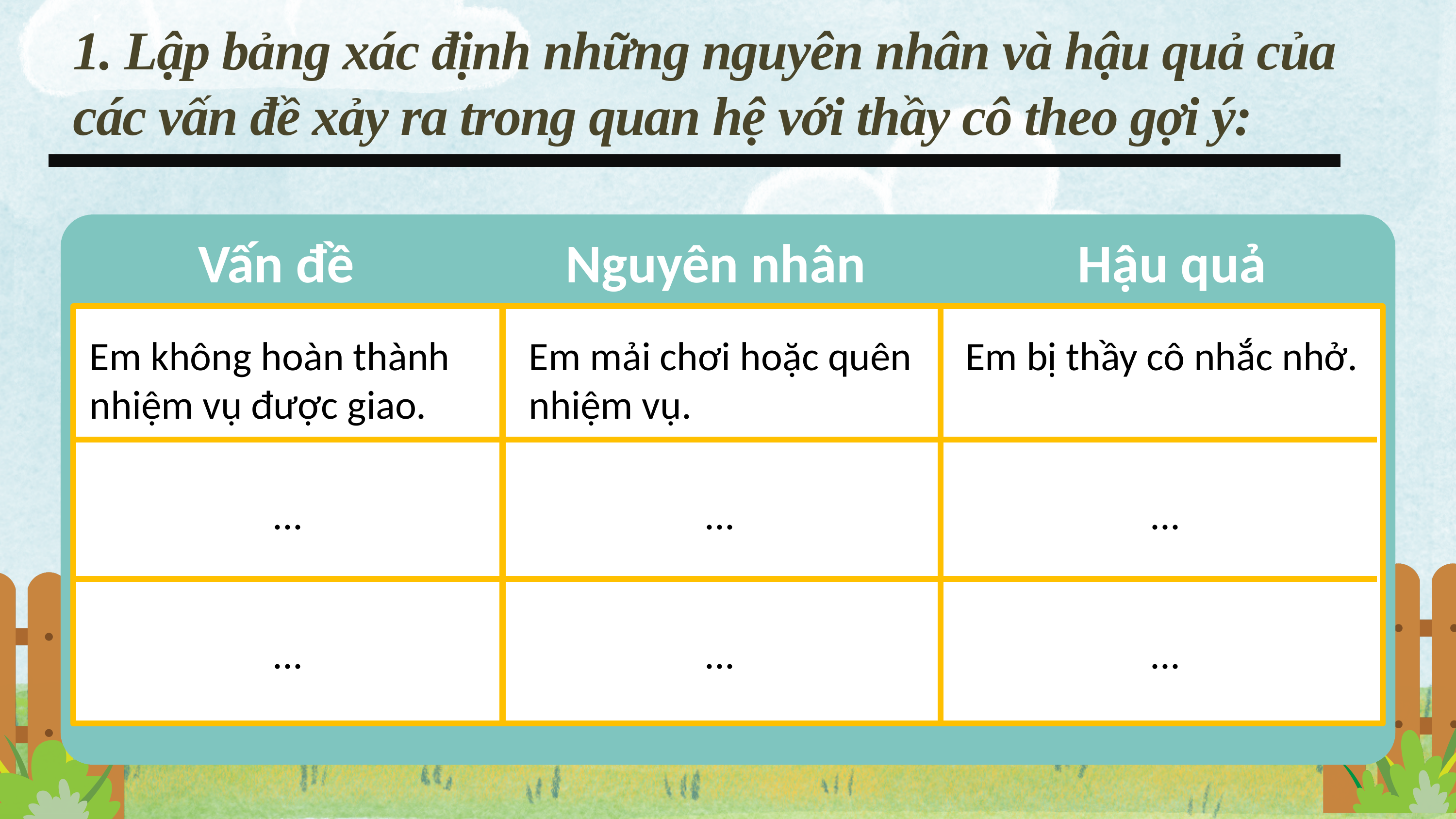

1. Lập bảng xác định những nguyên nhân và hậu quả của các vấn đề xảy ra trong quan hệ với thầy cô theo gợi ý:

Vấn đề
Nguyên nhân
Hậu quả

Em không hoàn thành nhiệm vụ được giao.
Em mải chơi hoặc quên nhiệm vụ.
Em bị thầy cô nhắc nhở.
...
...
...

...
...
...